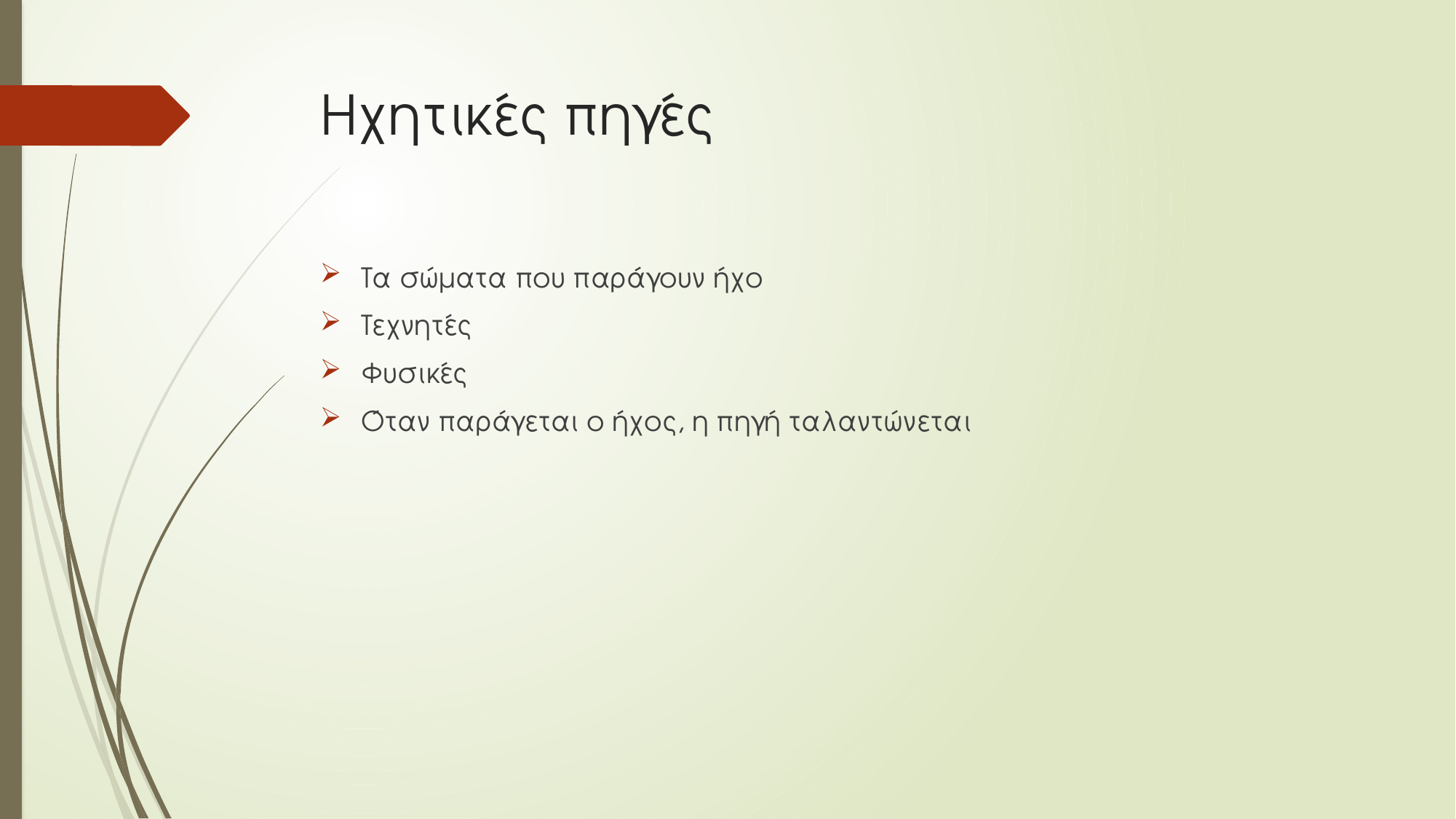

# Ηχητικές πηγές
Τα σώματα που παράγουν ήχο
Τεχνητές
Φυσικές
Όταν παράγεται ο ήχος, η πηγή ταλαντώνεται